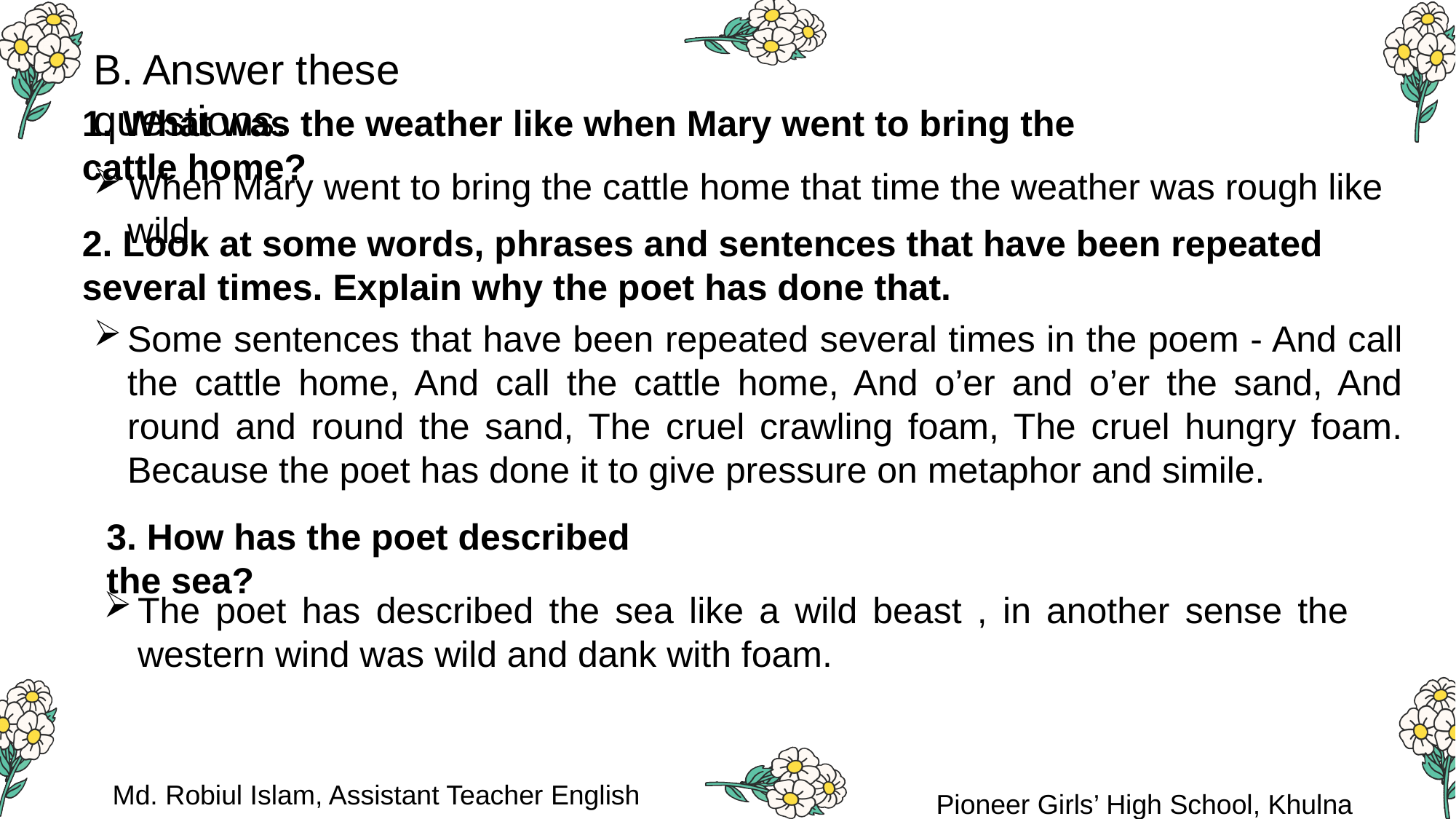

B. Answer these questions.
1. What was the weather like when Mary went to bring the cattle home?
When Mary went to bring the cattle home that time the weather was rough like wild.
2. Look at some words, phrases and sentences that have been repeated several times. Explain why the poet has done that.
Some sentences that have been repeated several times in the poem - And call the cattle home, And call the cattle home, And o’er and o’er the sand, And round and round the sand, The cruel crawling foam, The cruel hungry foam. Because the poet has done it to give pressure on metaphor and simile.
3. How has the poet described the sea?
The poet has described the sea like a wild beast , in another sense the western wind was wild and dank with foam.